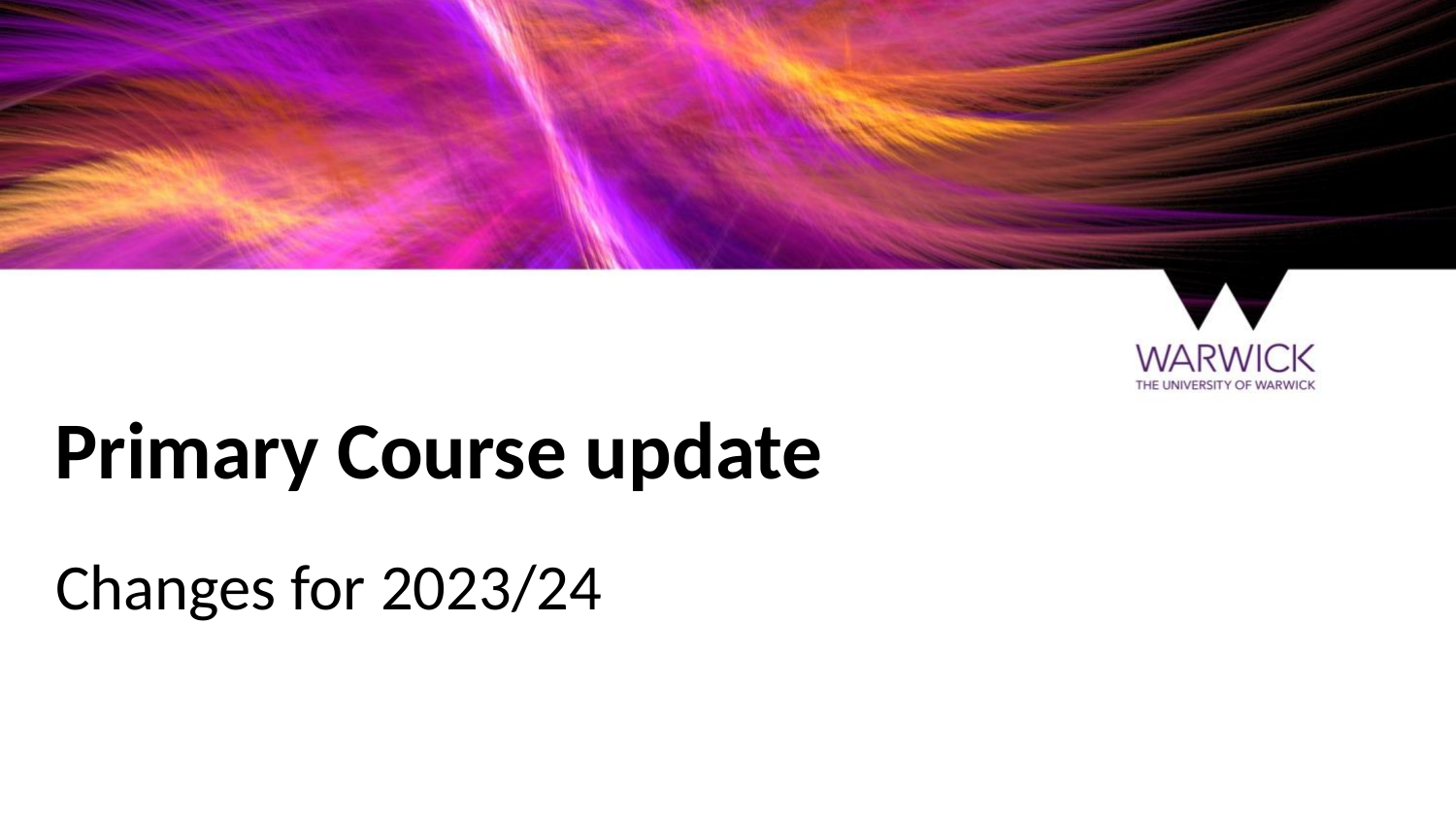

# Primary Course update
Changes for 2023/24